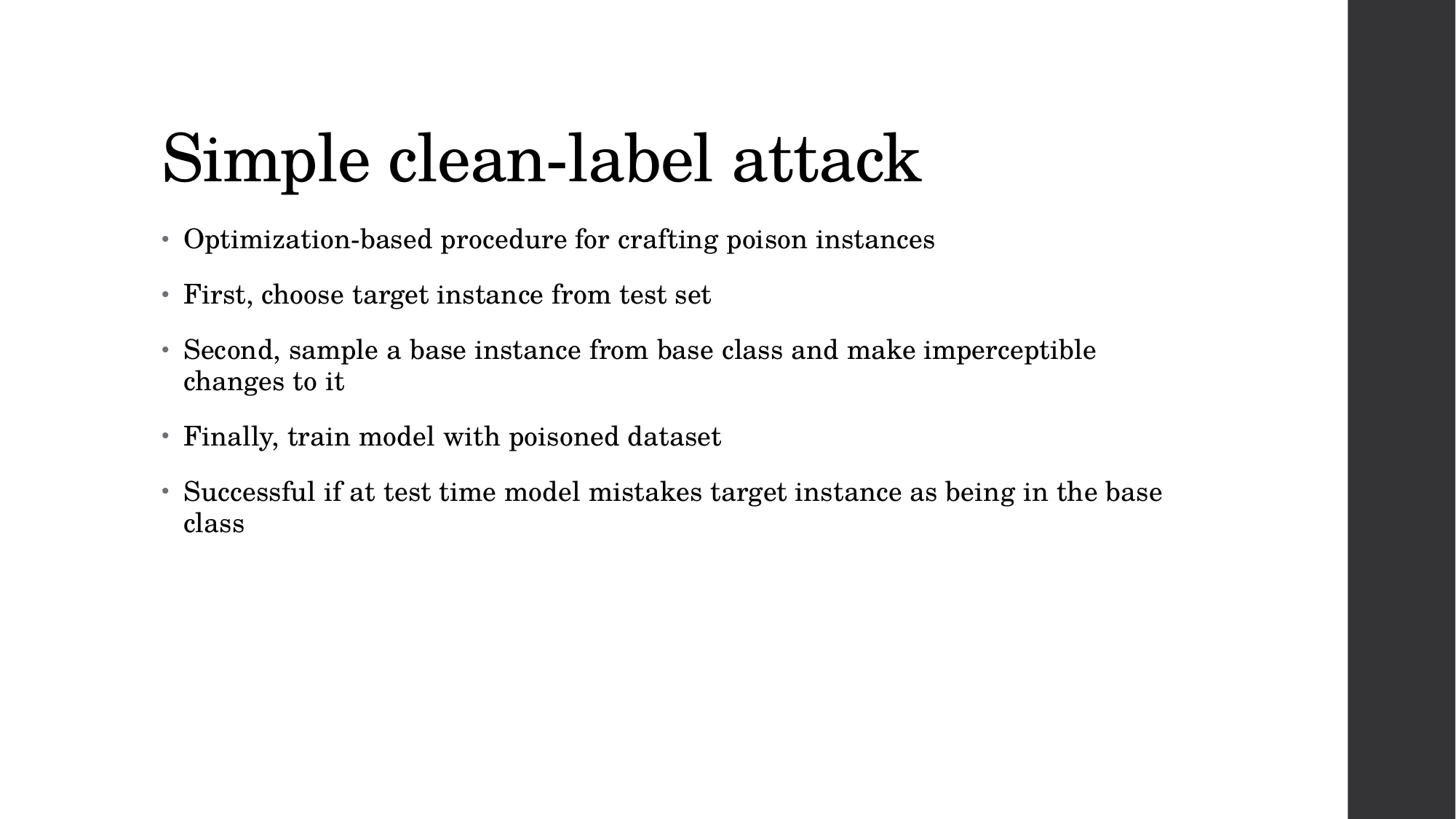

# Simple clean-label attack
Optimization-based procedure for crafting poison instances
First, choose target instance from test set
Second, sample a base instance from base class and make imperceptible changes to it
Finally, train model with poisoned dataset
Successful if at test time model mistakes target instance as being in the base class